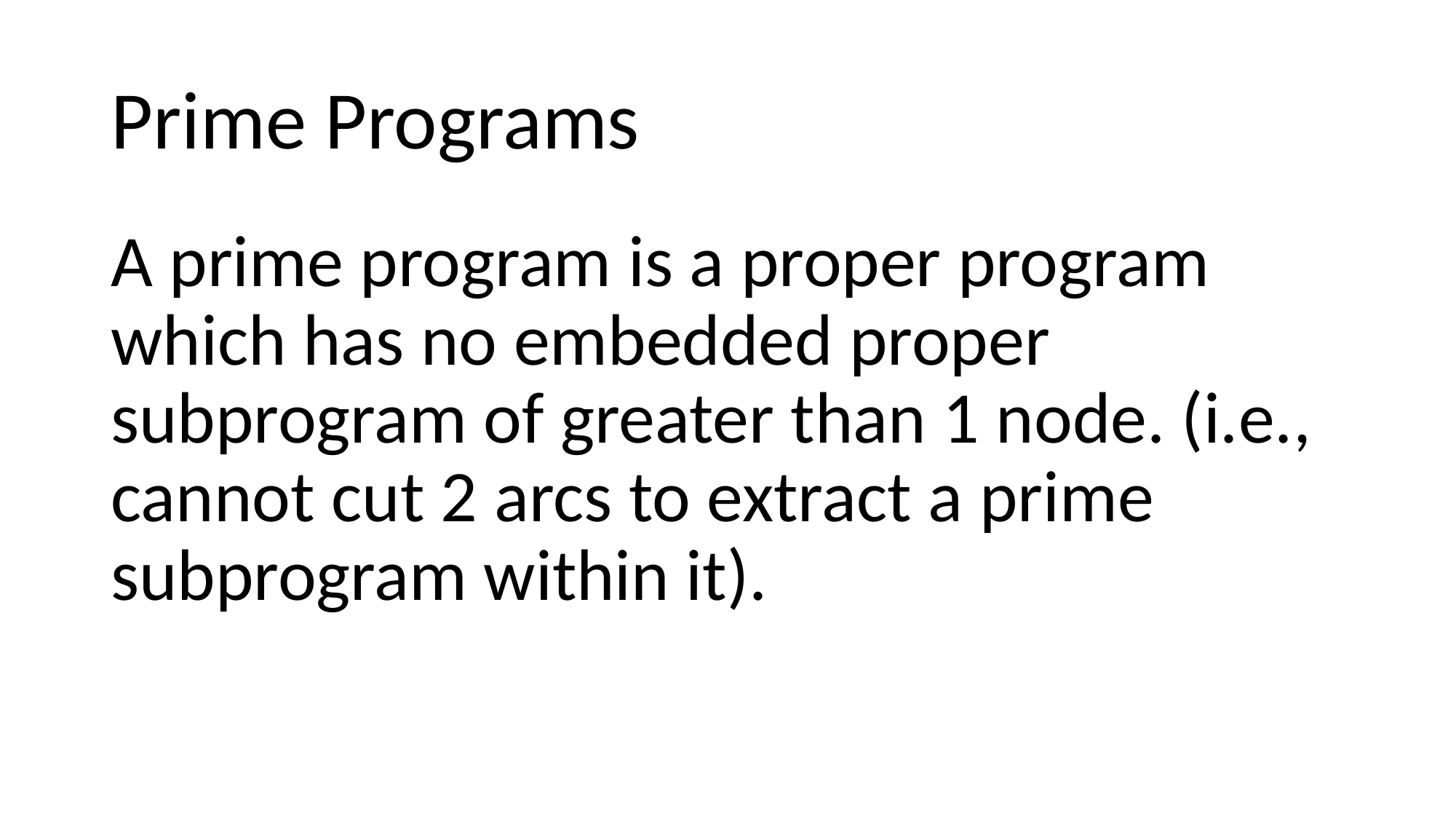

# Prime Programs
A prime program is a proper program which has no embedded proper subprogram of greater than 1 node. (i.e., cannot cut 2 arcs to extract a prime subprogram within it).